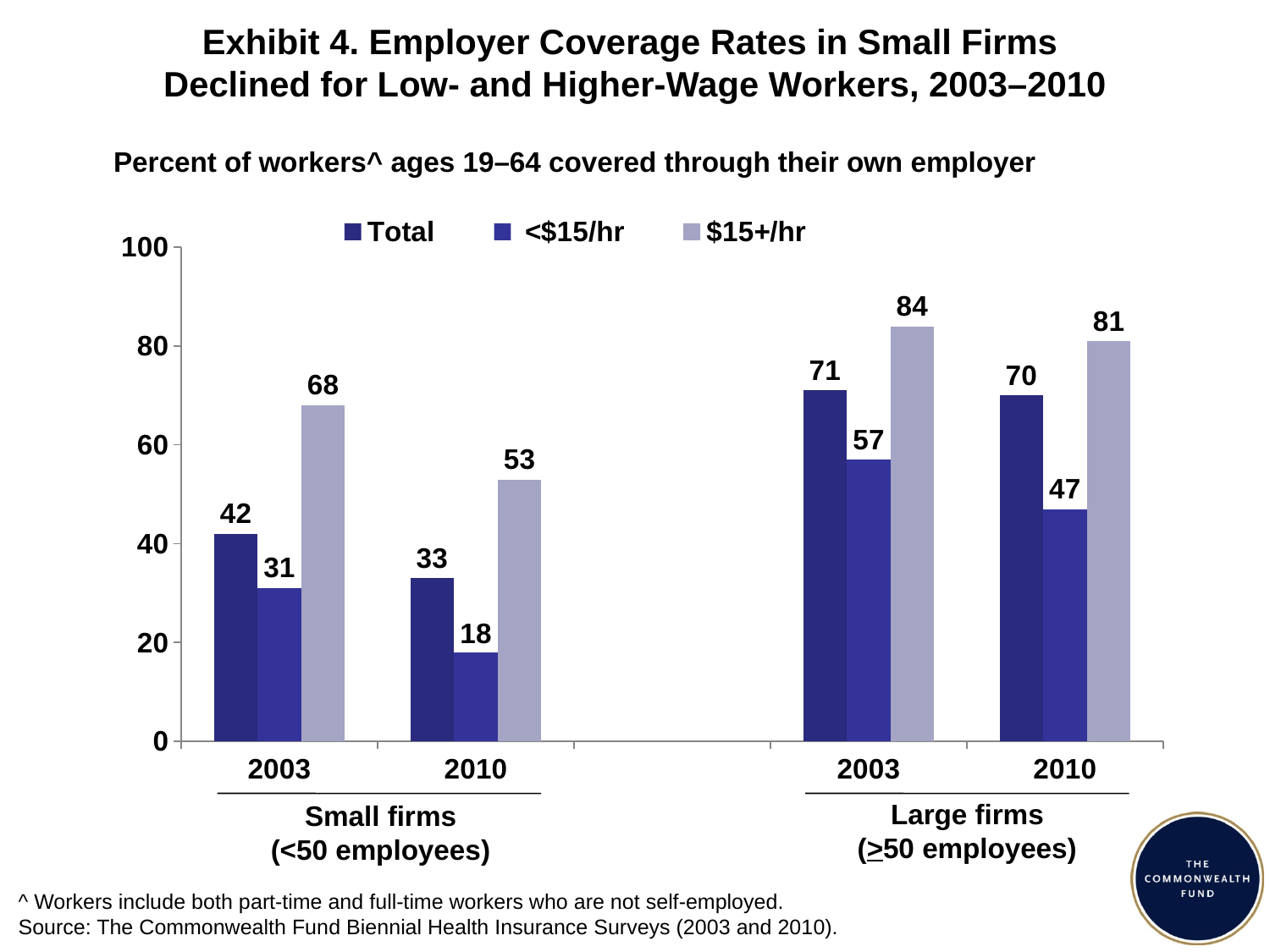

Exhibit 4. Employer Coverage Rates in Small Firms
Declined for Low- and Higher-Wage Workers, 2003–2010
Percent of workers^ ages 19–64 covered through their own employer

### Chart

| Category | Total |  <$15/hr | $15+/hr |
|---|---|---|---|
| 2003.0 | 42.0 | 31.0 | 68.0 |
| 2010.0 | 33.0 | 18.0 | 53.0 |
|  | None | None | None |
| 2003.0 | 71.0 | 57.0 | 84.0 |
| 2010.0 | 70.0 | 47.0 | 81.0 |
Large firms
(>50 employees)
Small firms
(<50 employees)

^ Workers include both part-time and full-time workers who are not self-employed.
Source: The Commonwealth Fund Biennial Health Insurance Surveys (2003 and 2010).